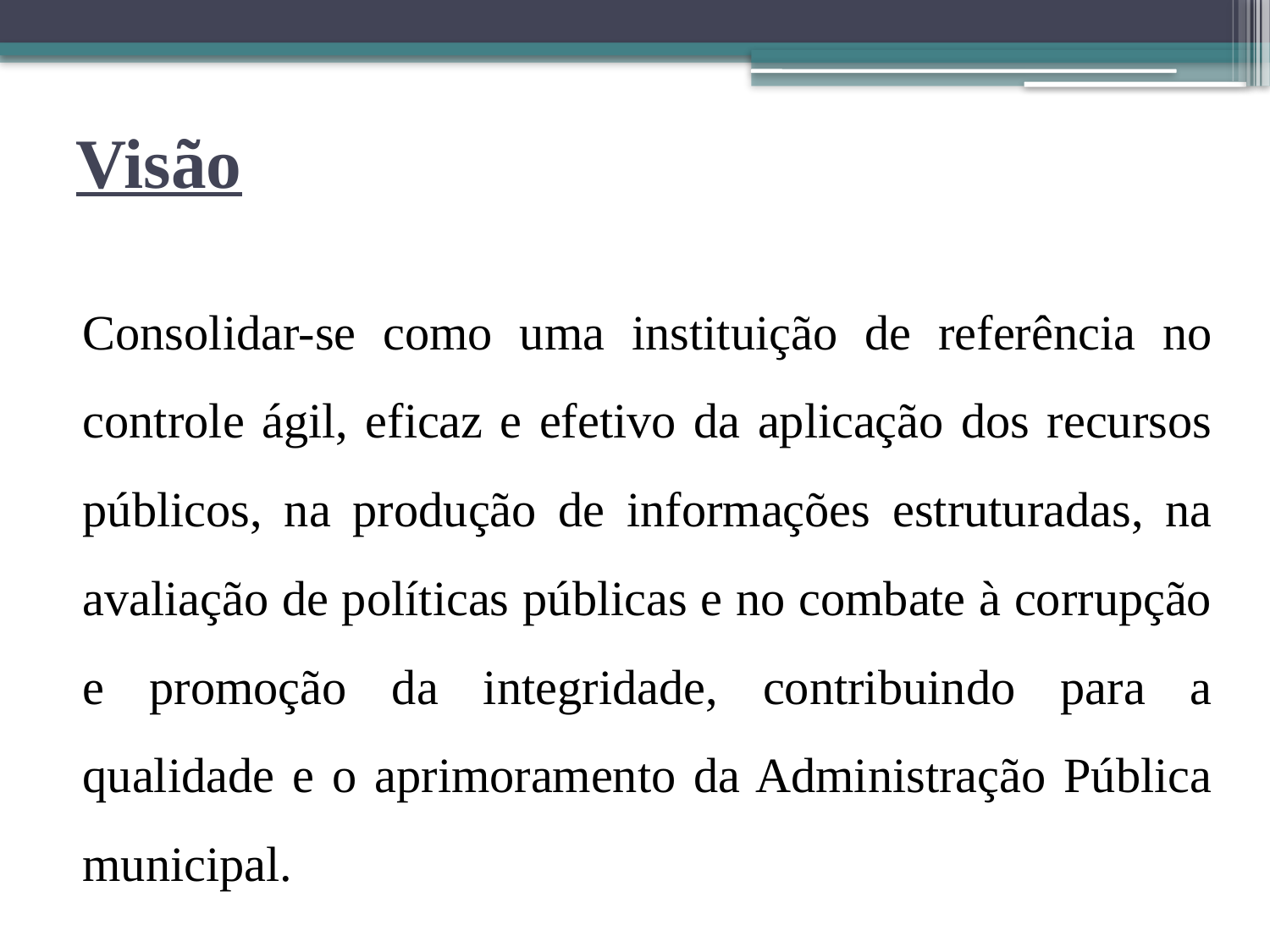

# Visão
Consolidar-se como uma instituição de referência no controle ágil, eficaz e efetivo da aplicação dos recursos públicos, na produção de informações estruturadas, na avaliação de políticas públicas e no combate à corrupção e promoção da integridade, contribuindo para a qualidade e o aprimoramento da Administração Pública municipal.